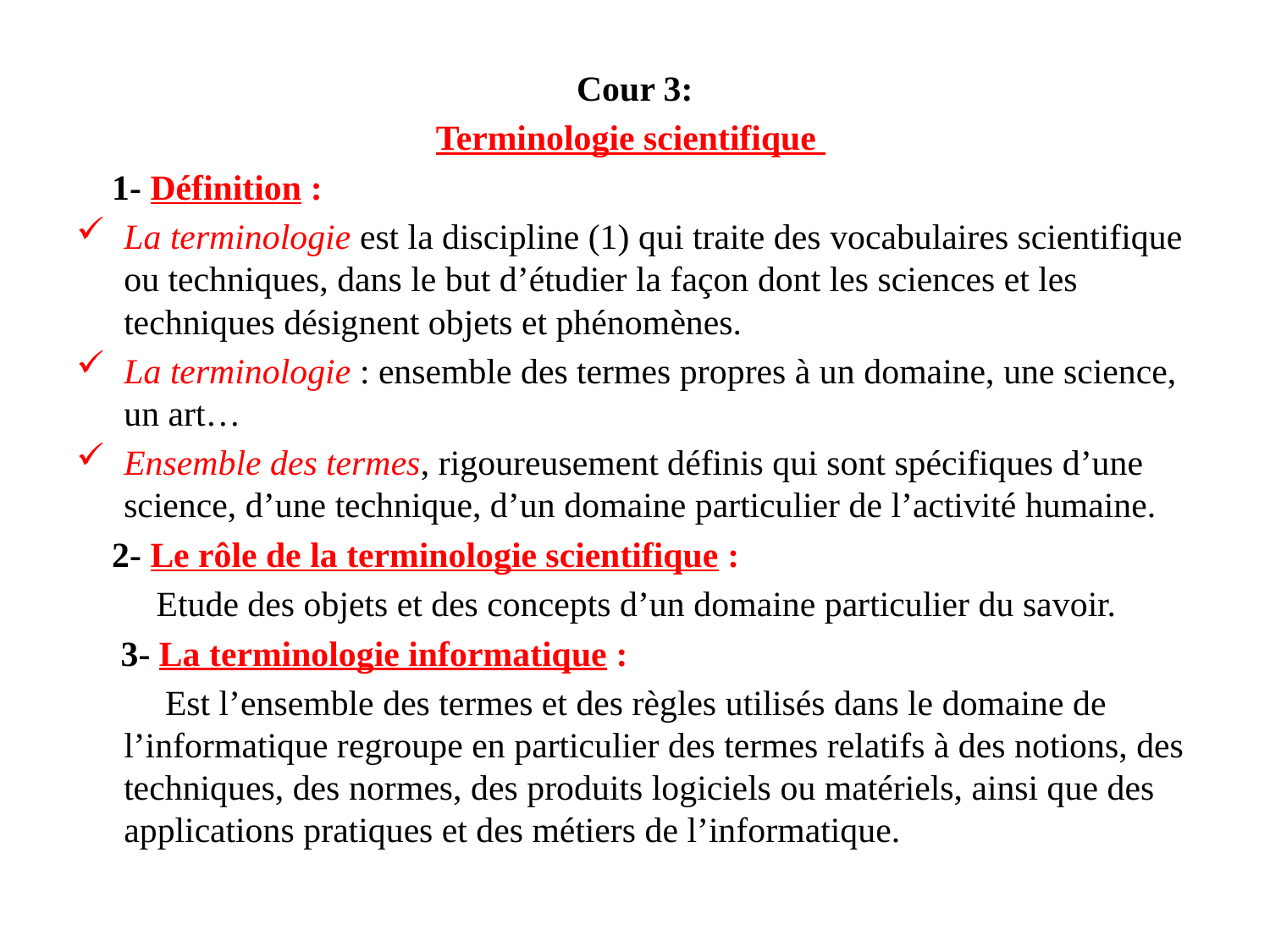

Cour 3:
Terminologie scientifique
    1- Définition :
La terminologie est la discipline (1) qui traite des vocabulaires scientifique ou techniques, dans le but d’étudier la façon dont les sciences et les techniques désignent objets et phénomènes.
La terminologie : ensemble des termes propres à un domaine, une science, un art…
Ensemble des termes, rigoureusement définis qui sont spécifiques d’une science, d’une technique, d’un domaine particulier de l’activité humaine.
    2- Le rôle de la terminologie scientifique :
         Etude des objets et des concepts d’un domaine particulier du savoir.
     3- La terminologie informatique :
          Est l’ensemble des termes et des règles utilisés dans le domaine de l’informatique regroupe en particulier des termes relatifs à des notions, des techniques, des normes, des produits logiciels ou matériels, ainsi que des applications pratiques et des métiers de l’informatique.